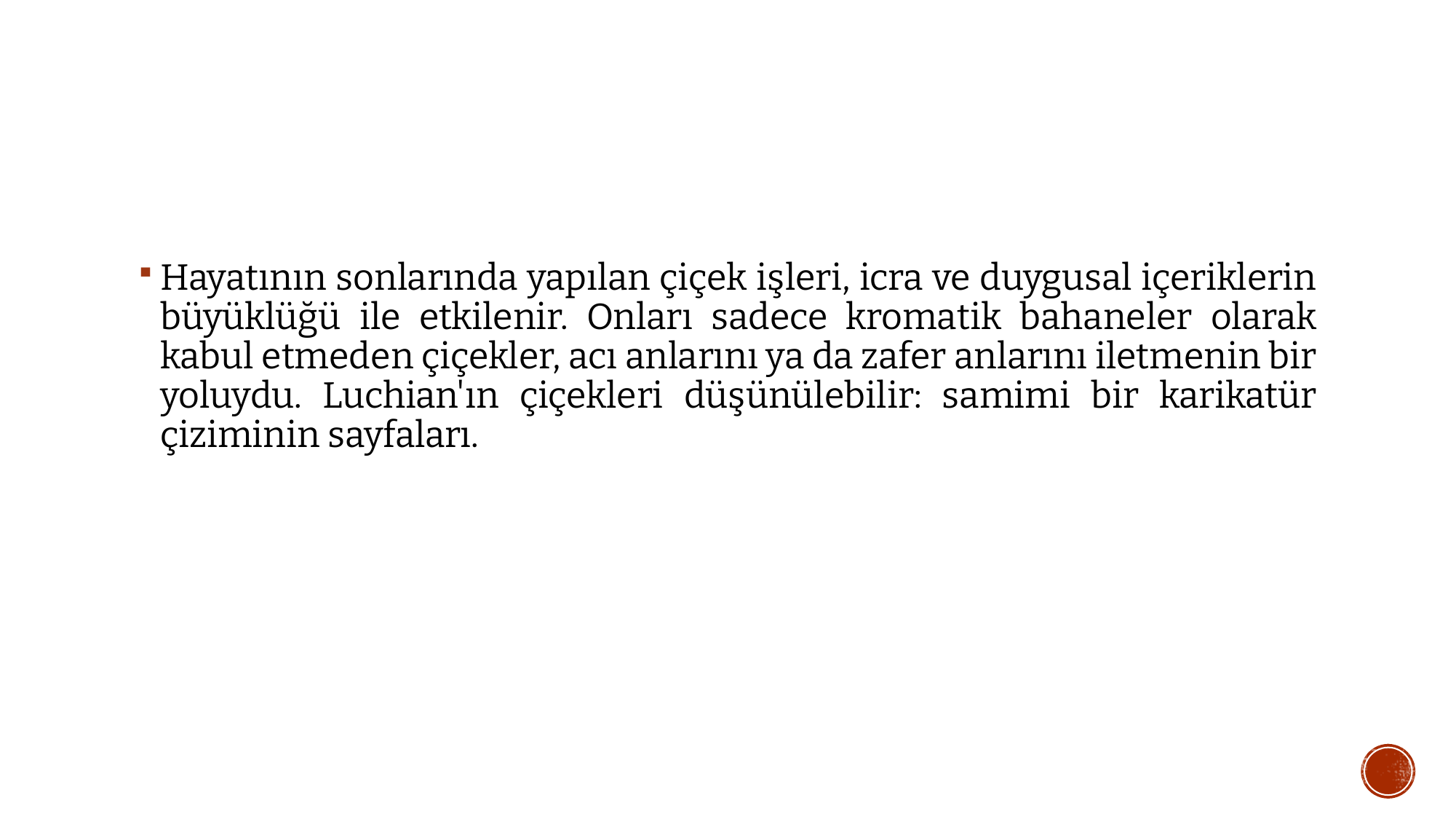

Hayatının sonlarında yapılan çiçek işleri, icra ve duygusal içeriklerin büyüklüğü ile etkilenir. Onları sadece kromatik bahaneler olarak kabul etmeden çiçekler, acı anlarını ya da zafer anlarını iletmenin bir yoluydu. Luchian'ın çiçekleri düşünülebilir: samimi bir karikatür çiziminin sayfaları.